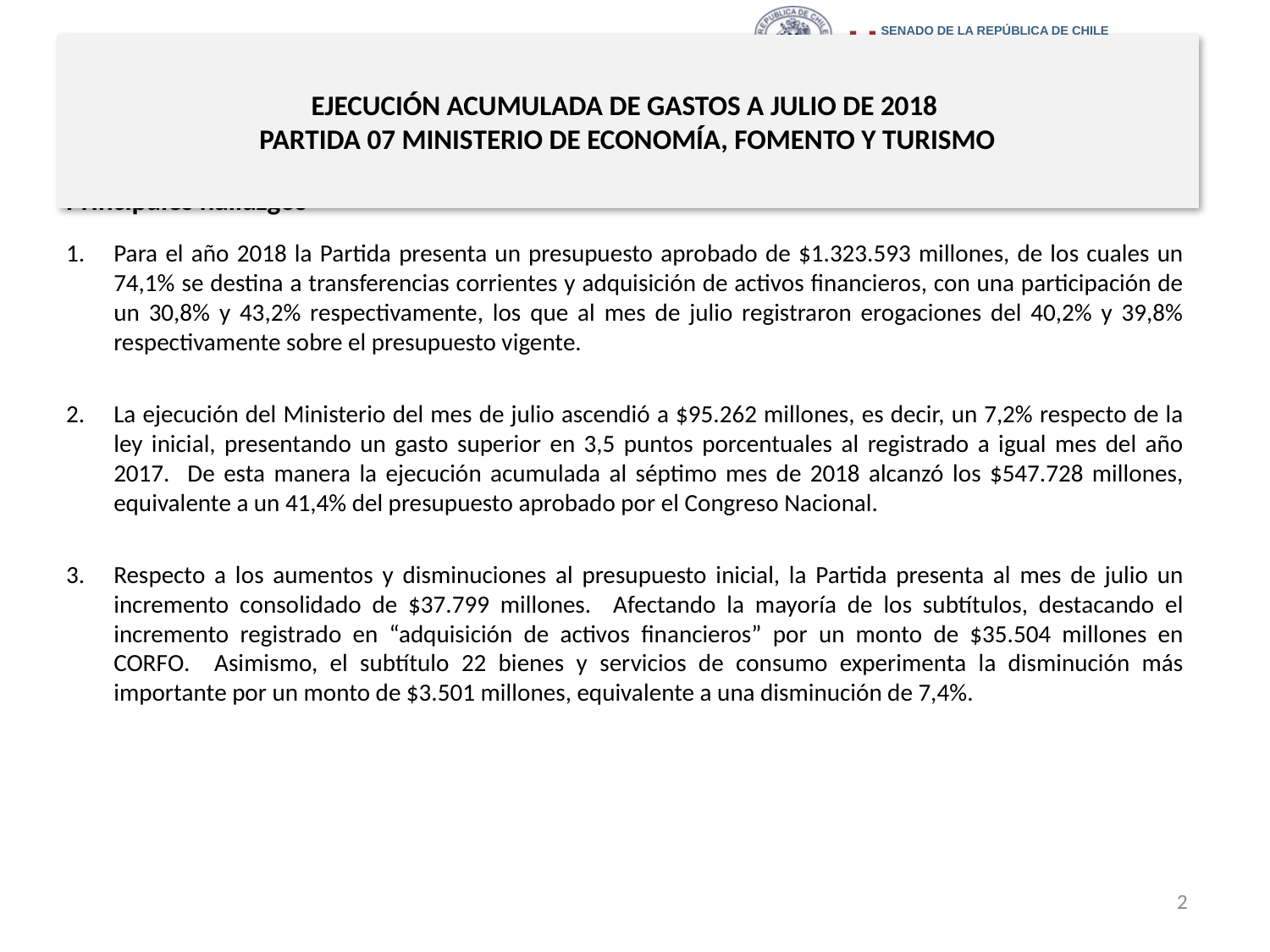

# EJECUCIÓN ACUMULADA DE GASTOS A JULIO DE 2018 PARTIDA 07 MINISTERIO DE ECONOMÍA, FOMENTO Y TURISMO
Principales hallazgos
Para el año 2018 la Partida presenta un presupuesto aprobado de $1.323.593 millones, de los cuales un 74,1% se destina a transferencias corrientes y adquisición de activos financieros, con una participación de un 30,8% y 43,2% respectivamente, los que al mes de julio registraron erogaciones del 40,2% y 39,8% respectivamente sobre el presupuesto vigente.
La ejecución del Ministerio del mes de julio ascendió a $95.262 millones, es decir, un 7,2% respecto de la ley inicial, presentando un gasto superior en 3,5 puntos porcentuales al registrado a igual mes del año 2017.  De esta manera la ejecución acumulada al séptimo mes de 2018 alcanzó los $547.728 millones, equivalente a un 41,4% del presupuesto aprobado por el Congreso Nacional.
Respecto a los aumentos y disminuciones al presupuesto inicial, la Partida presenta al mes de julio un incremento consolidado de $37.799 millones.  Afectando la mayoría de los subtítulos, destacando el incremento registrado en “adquisición de activos financieros” por un monto de $35.504 millones en CORFO.  Asimismo, el subtítulo 22 bienes y servicios de consumo experimenta la disminución más importante por un monto de $3.501 millones, equivalente a una disminución de 7,4%.
2